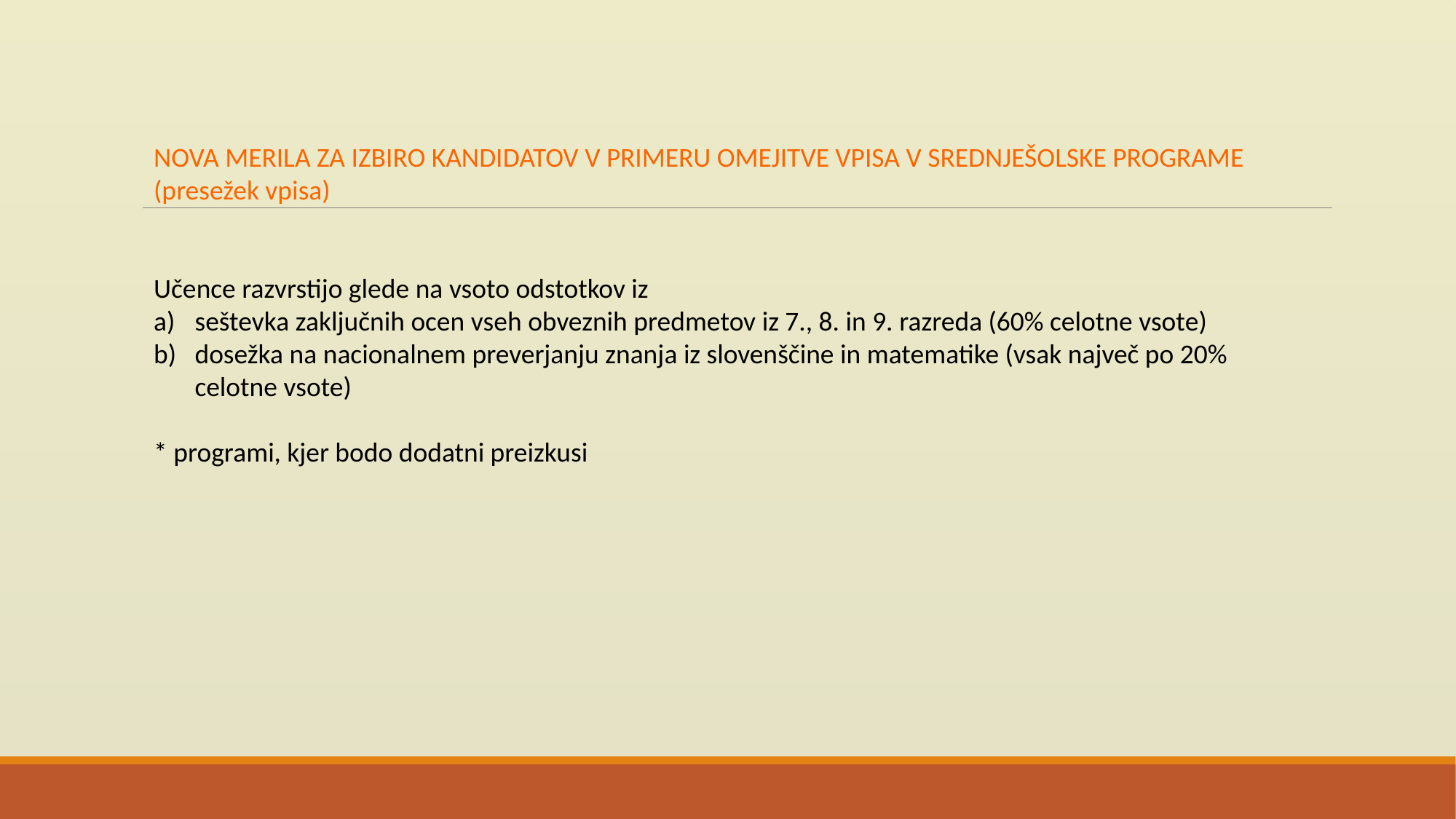

NOVA MERILA ZA IZBIRO KANDIDATOV V PRIMERU OMEJITVE VPISA V SREDNJEŠOLSKE PROGRAME (presežek vpisa)

Učence razvrstijo glede na vsoto odstotkov iz
seštevka zaključnih ocen vseh obveznih predmetov iz 7., 8. in 9. razreda (60% celotne vsote)
dosežka na nacionalnem preverjanju znanja iz slovenščine in matematike (vsak največ po 20% celotne vsote)

* programi, kjer bodo dodatni preizkusi